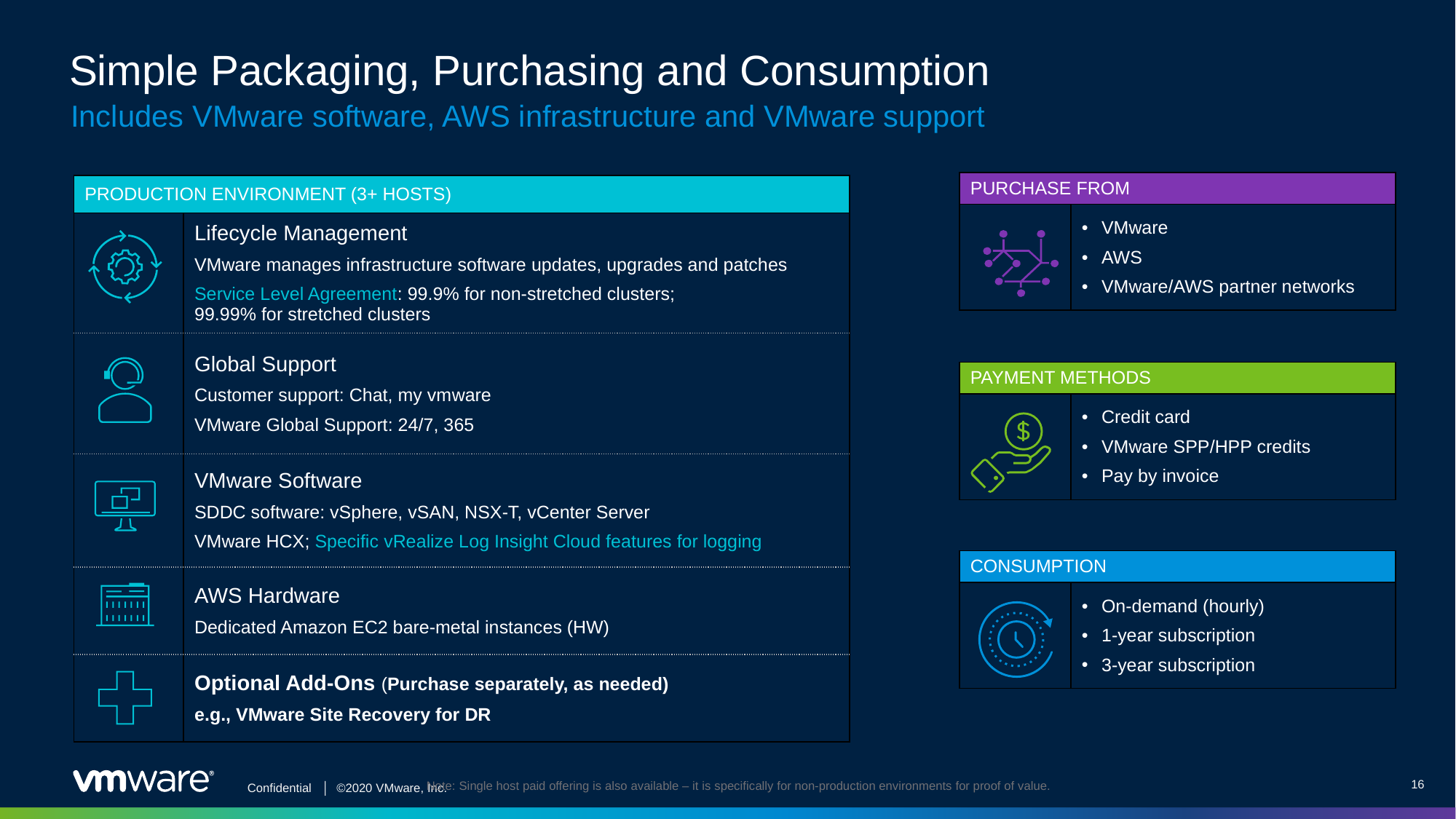

# Simple Packaging, Purchasing and Consumption
Includes VMware software, AWS infrastructure and VMware support
| PURCHASE FROM |  |
| --- | --- |
|  | VMware AWS VMware/AWS partner networks |

| PRODUCTION ENVIRONMENT (3+ HOSTS) |  |
| --- | --- |
|  | Lifecycle Management VMware manages infrastructure software updates, upgrades and patches Service Level Agreement: 99.9% for non-stretched clusters; 99.99% for stretched clusters |
|  | Global Support Customer support: Chat, my vmware VMware Global Support: 24/7, 365 |
|  | VMware Software SDDC software: vSphere, vSAN, NSX-T, vCenter Server VMware HCX; Specific vRealize Log Insight Cloud features for logging |
|  | AWS Hardware Dedicated Amazon EC2 bare-metal instances (HW) |
|  | Optional Add-Ons (Purchase separately, as needed) e.g., VMware Site Recovery for DR |

| PAYMENT METHODS |  |
| --- | --- |
|  | Credit card VMware SPP/HPP credits Pay by invoice |

| CONSUMPTION |  |
| --- | --- |
|  | On-demand (hourly) 1-year subscription 3-year subscription |

Note: Single host paid offering is also available – it is specifically for non-production environments for proof of value.